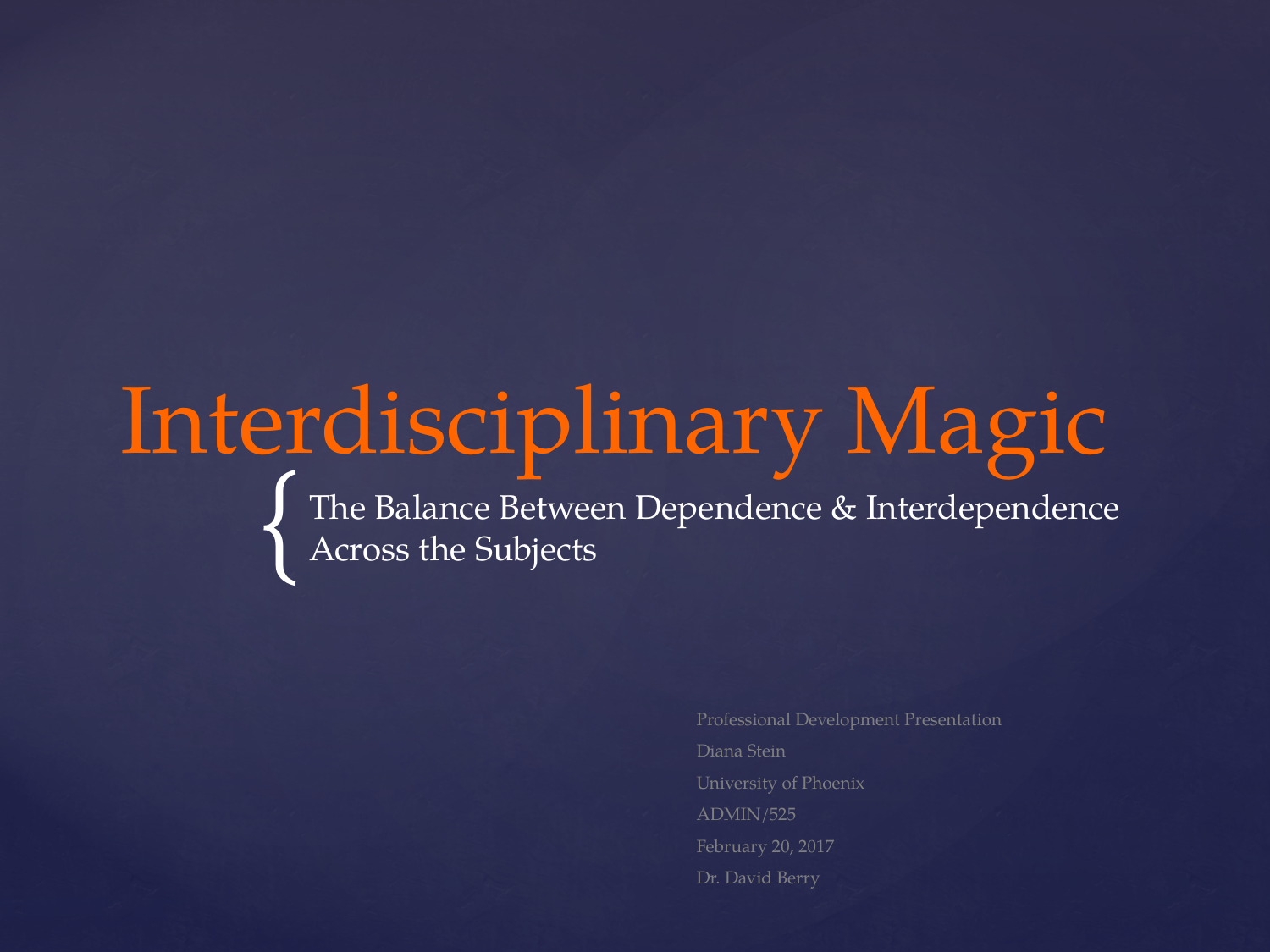

# Interdisciplinary Magic
The Balance Between Dependence & Interdependence Across the Subjects
Professional Development Presentation
Diana Stein
University of Phoenix
ADMIN/525
February 20, 2017
Dr. David Berry